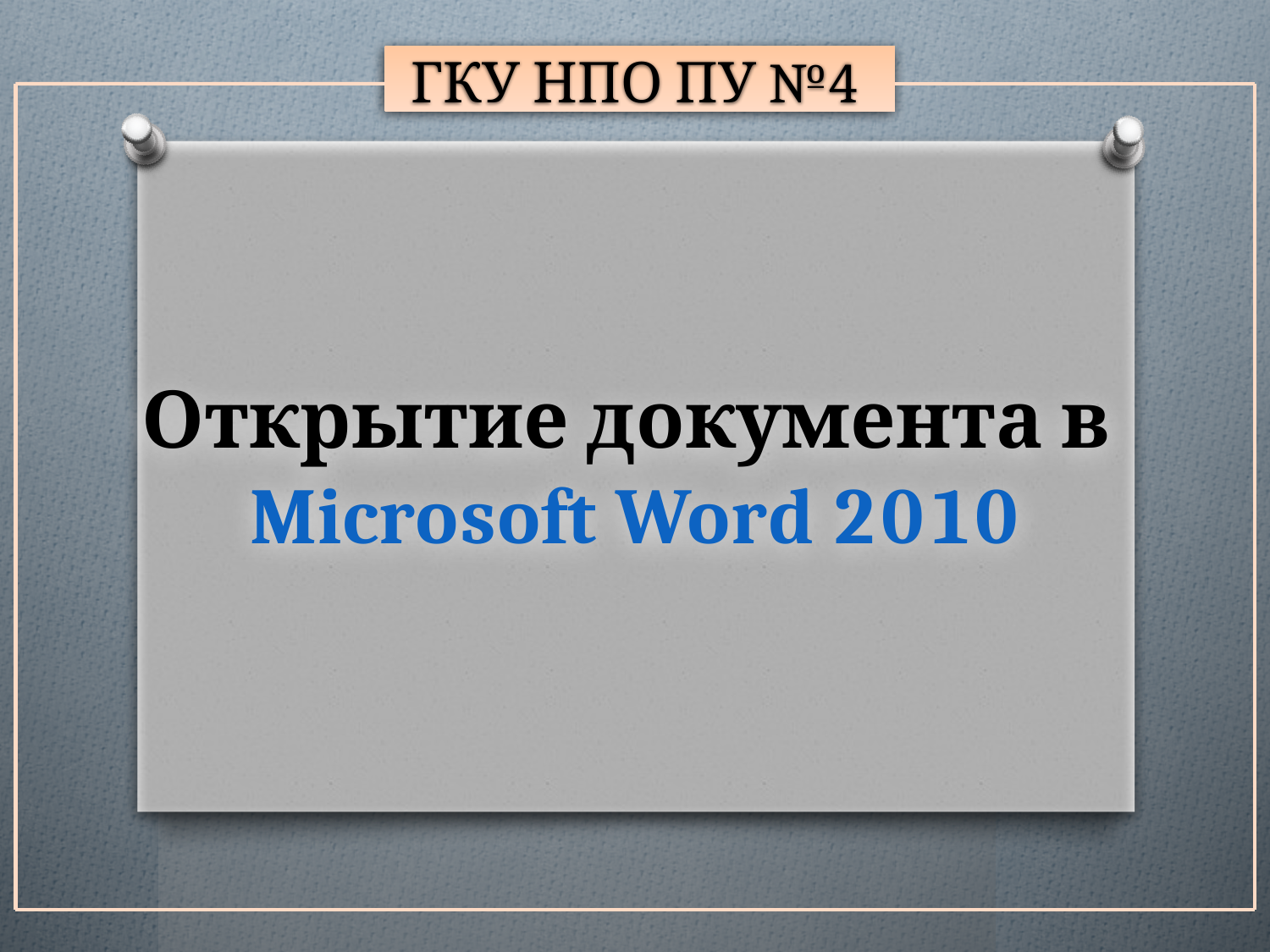

ГКУ НПО ПУ №4

# Открытие документа в Microsoft Word 2010